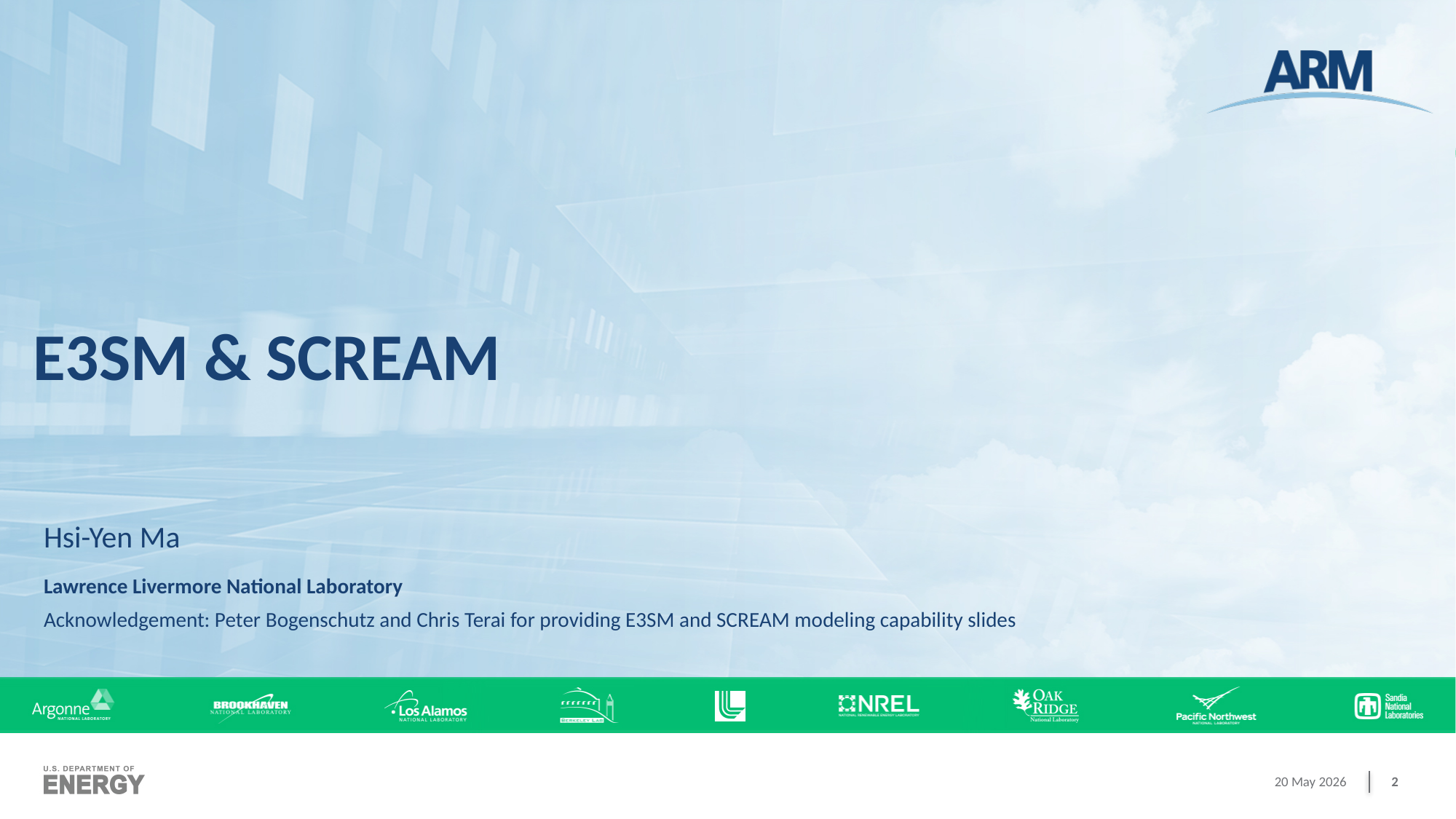

# E3SM & SCREAM
Hsi-Yen Ma
Lawrence Livermore National Laboratory
Acknowledgement: Peter Bogenschutz and Chris Terai for providing E3SM and SCREAM modeling capability slides
20 May 2026
2